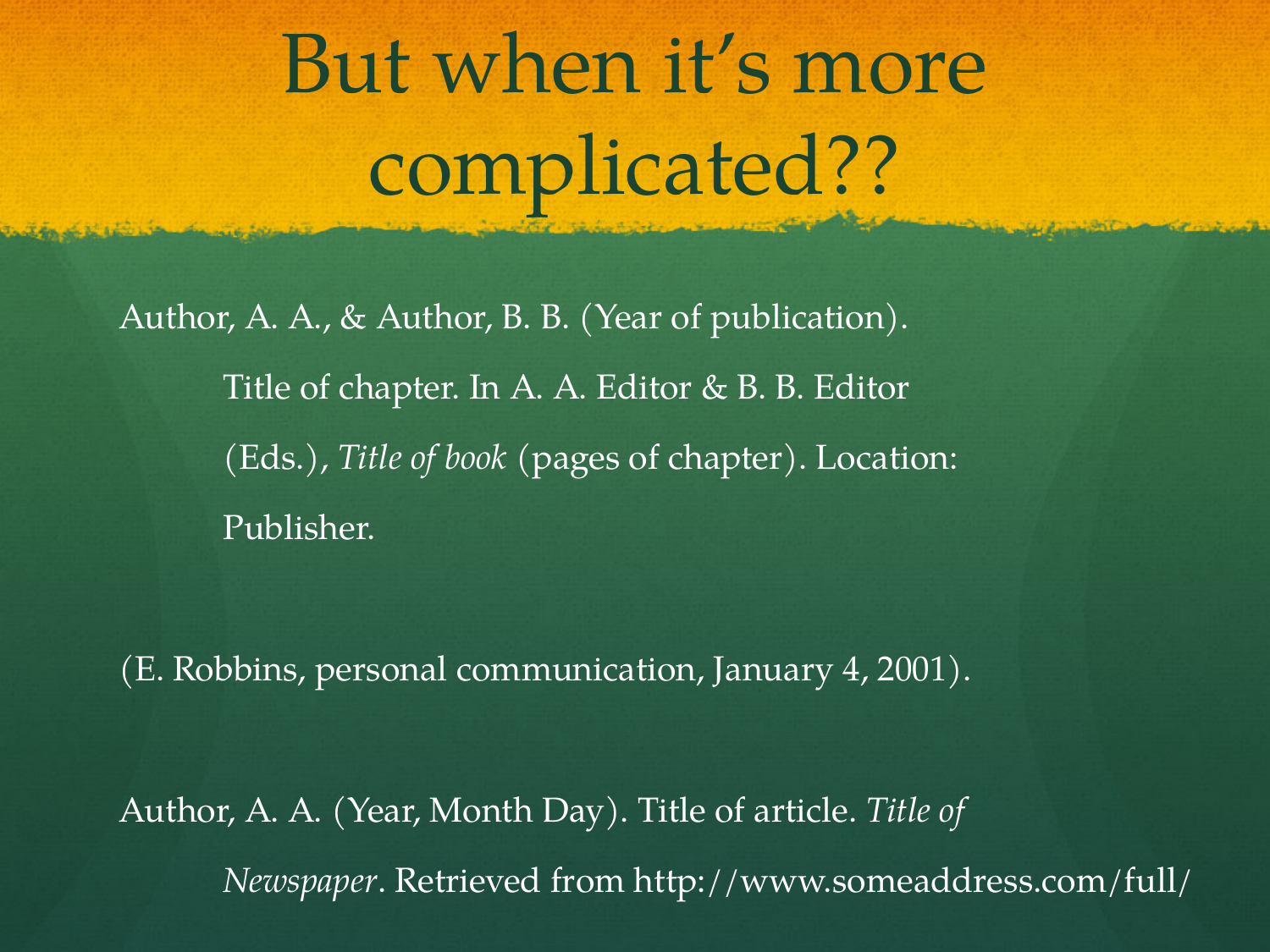

# But when it’s more complicated??
Author, A. A., & Author, B. B. (Year of publication).
	Title of chapter. In A. A. Editor & B. B. Editor
	(Eds.), Title of book (pages of chapter). Location:
	Publisher.

(E. Robbins, personal communication, January 4, 2001).

Author, A. A. (Year, Month Day). Title of article. Title of
	Newspaper. Retrieved from http://www.someaddress.com/full/